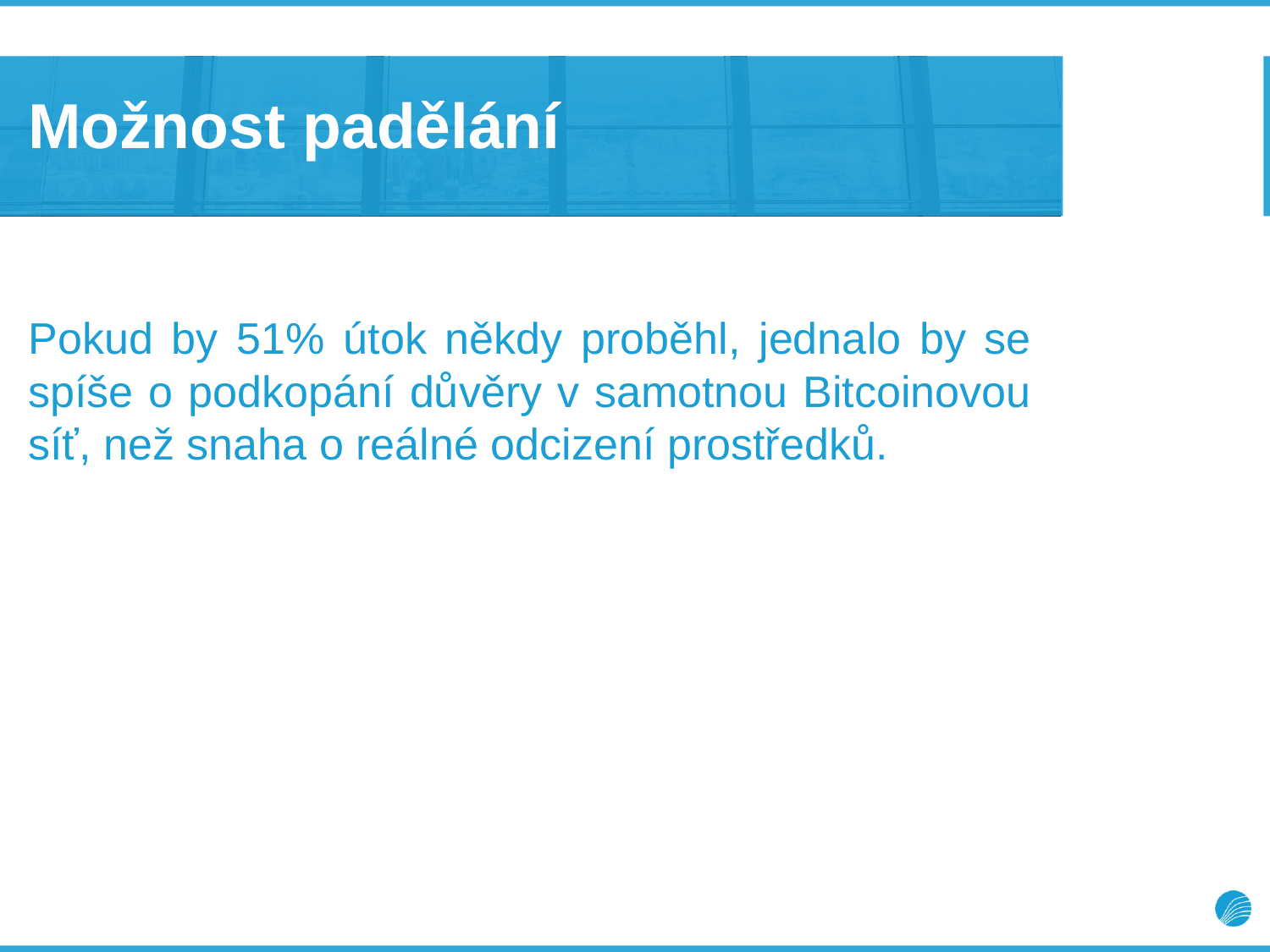

# Možnost padělání
Pokud by 51% útok někdy proběhl, jednalo by se spíše o podkopání důvěry v samotnou Bitcoinovou síť, než snaha o reálné odcizení prostředků.